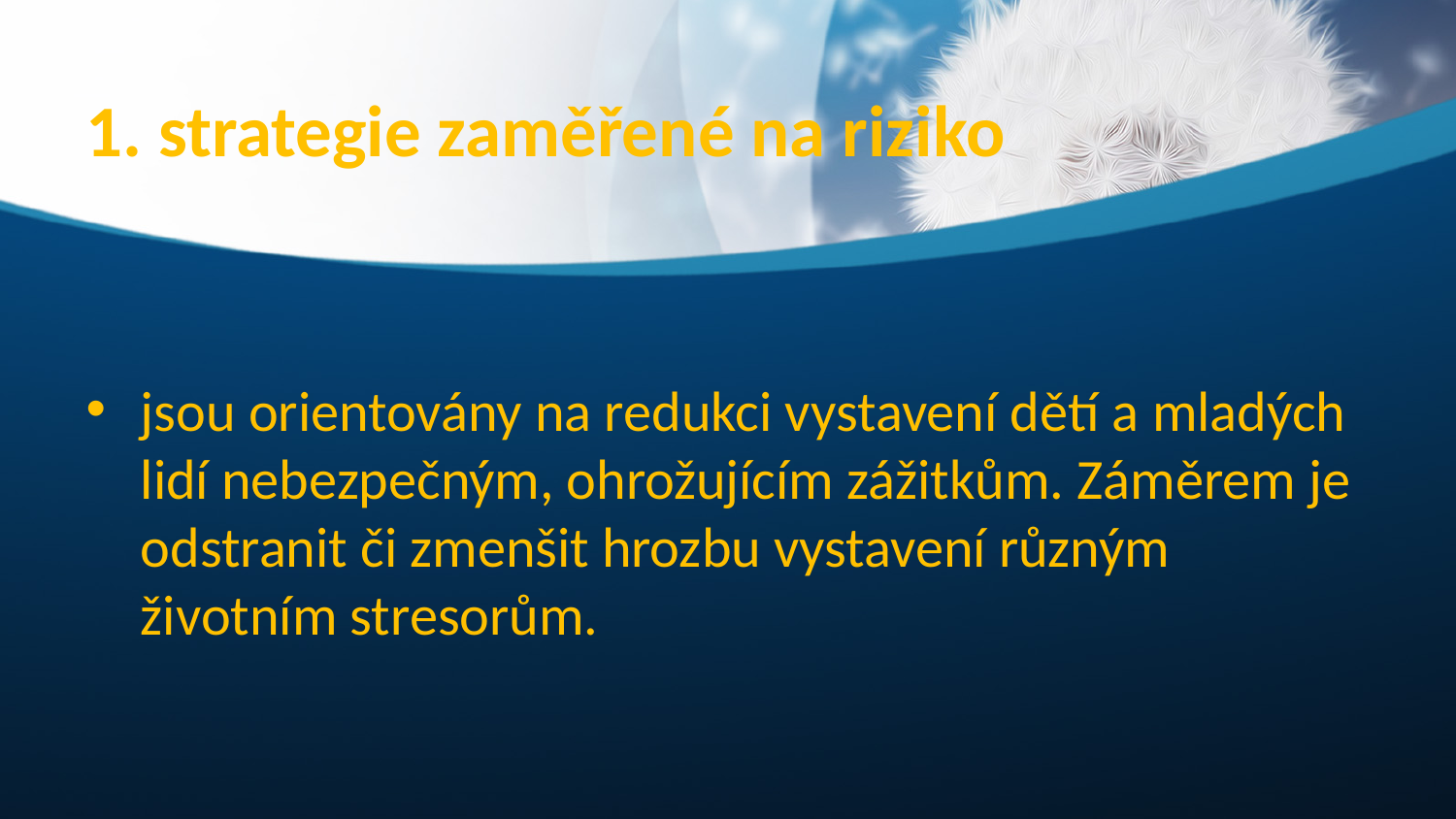

# 1. strategie zaměřené na riziko

jsou orientovány na redukci vystavení dětí a mladých lidí nebezpečným, ohrožujícím zážitkům. Záměrem je odstranit či zmenšit hrozbu vystavení různým životním stresorům.